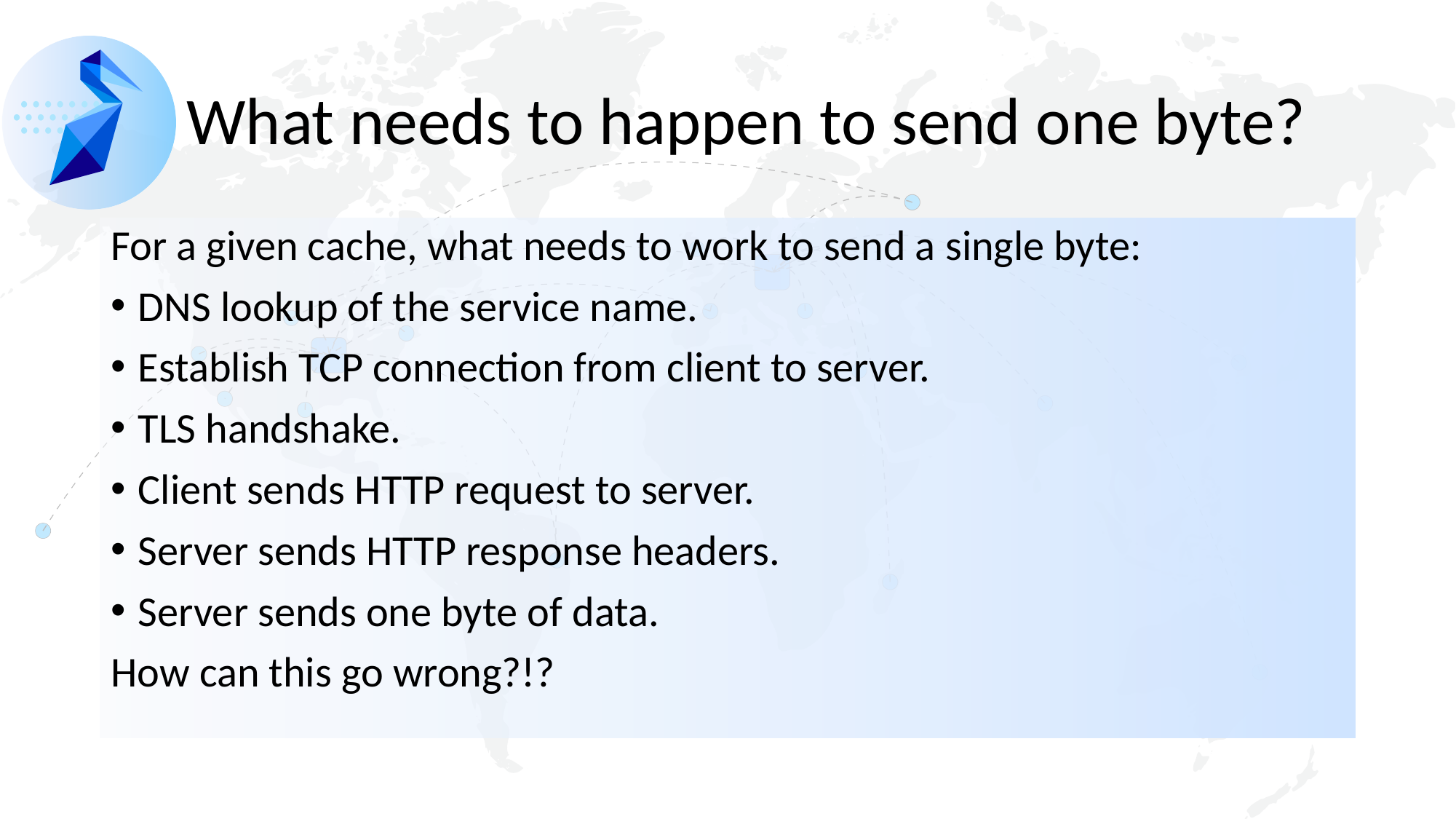

# What needs to happen to send one byte?
For a given cache, what needs to work to send a single byte:
DNS lookup of the service name.
Establish TCP connection from client to server.
TLS handshake.
Client sends HTTP request to server.
Server sends HTTP response headers.
Server sends one byte of data.
How can this go wrong?!?